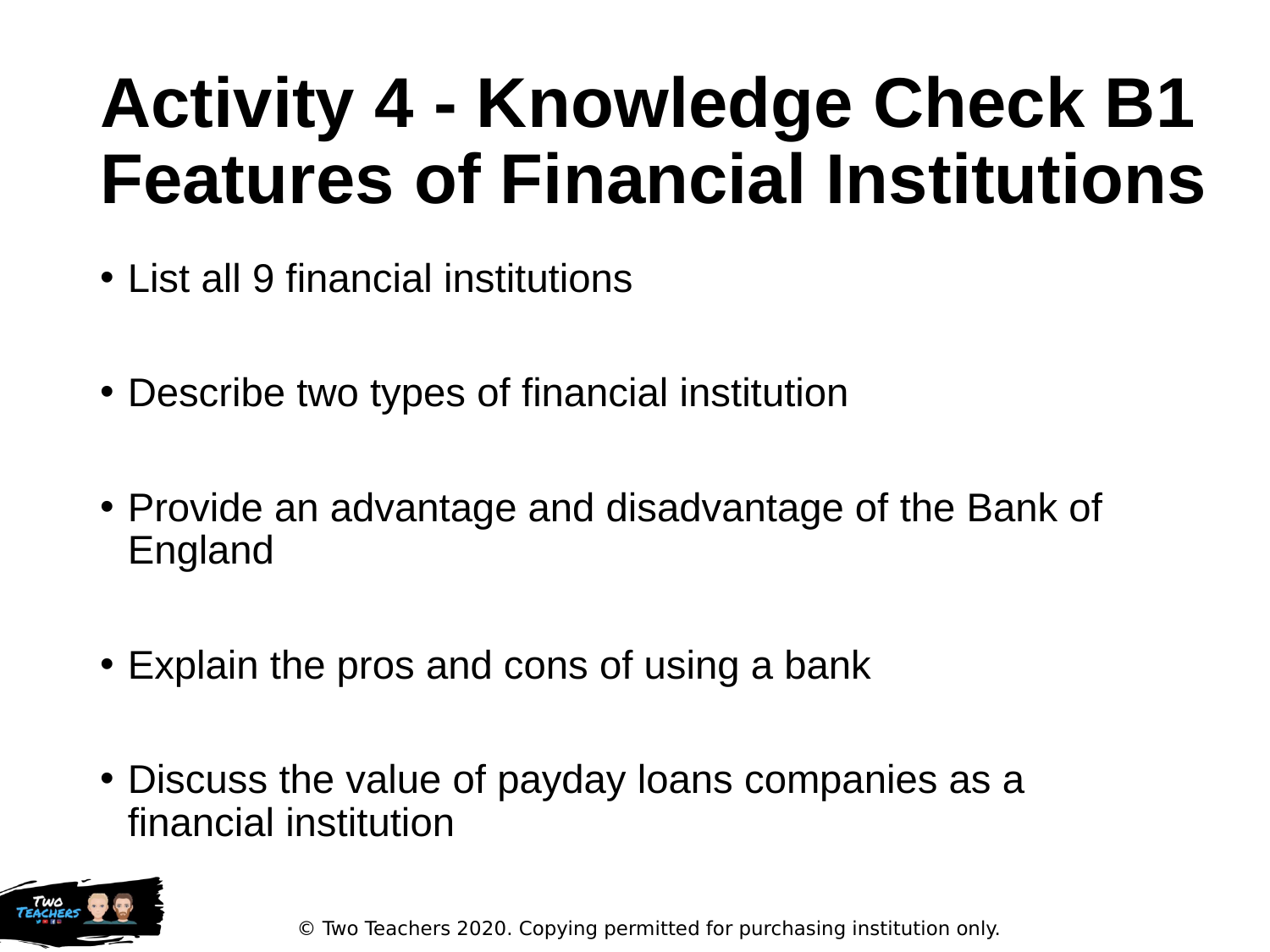

# Activity 4 - Knowledge Check B1 Features of Financial Institutions
List all 9 financial institutions

Describe two types of financial institution

Provide an advantage and disadvantage of the Bank of England

Explain the pros and cons of using a bank

Discuss the value of payday loans companies as a financial institution